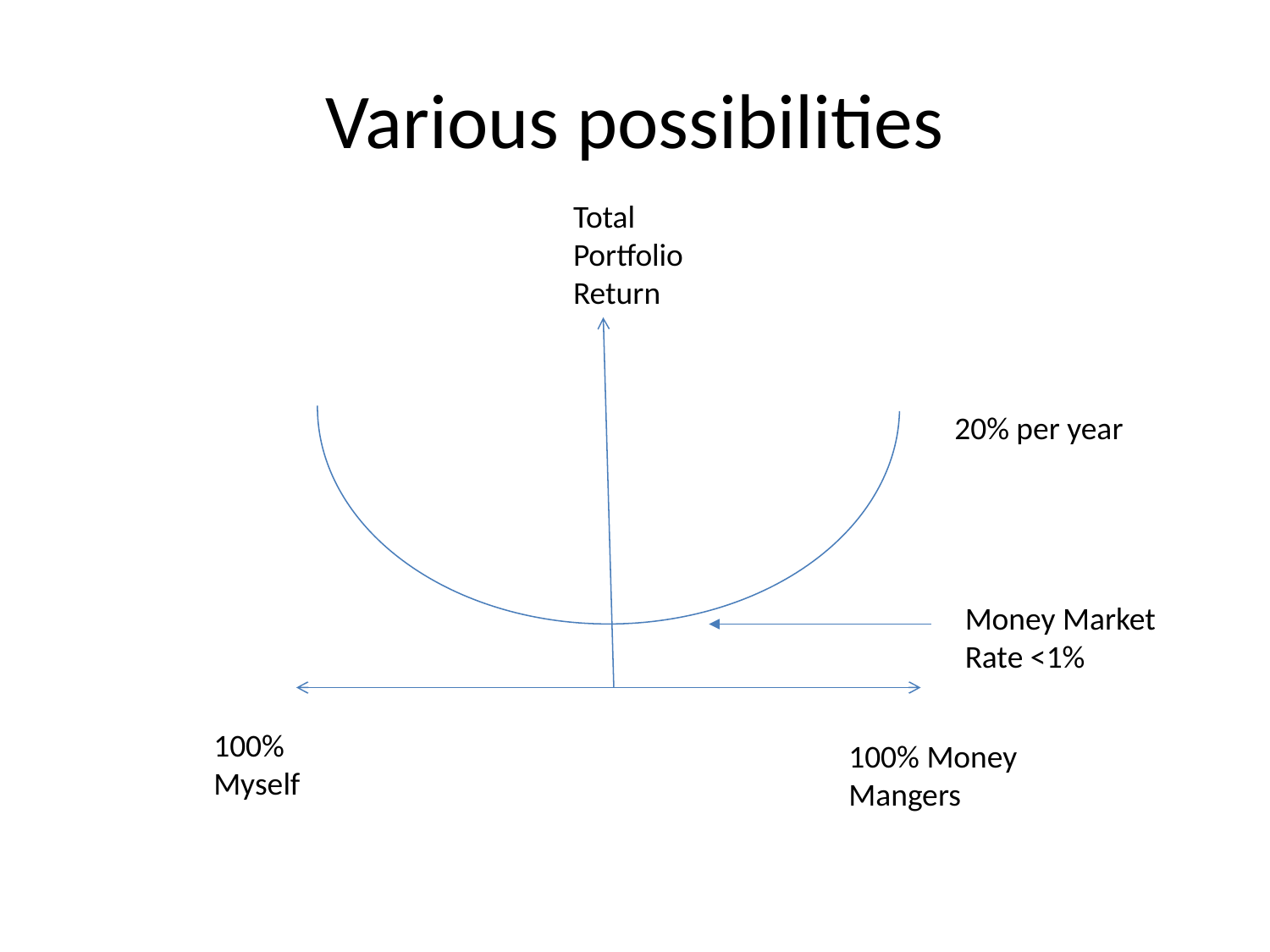

# Various possibilities

Total Portfolio Return
20% per year
Money Market Rate <1%
100% Myself
100% Money Mangers